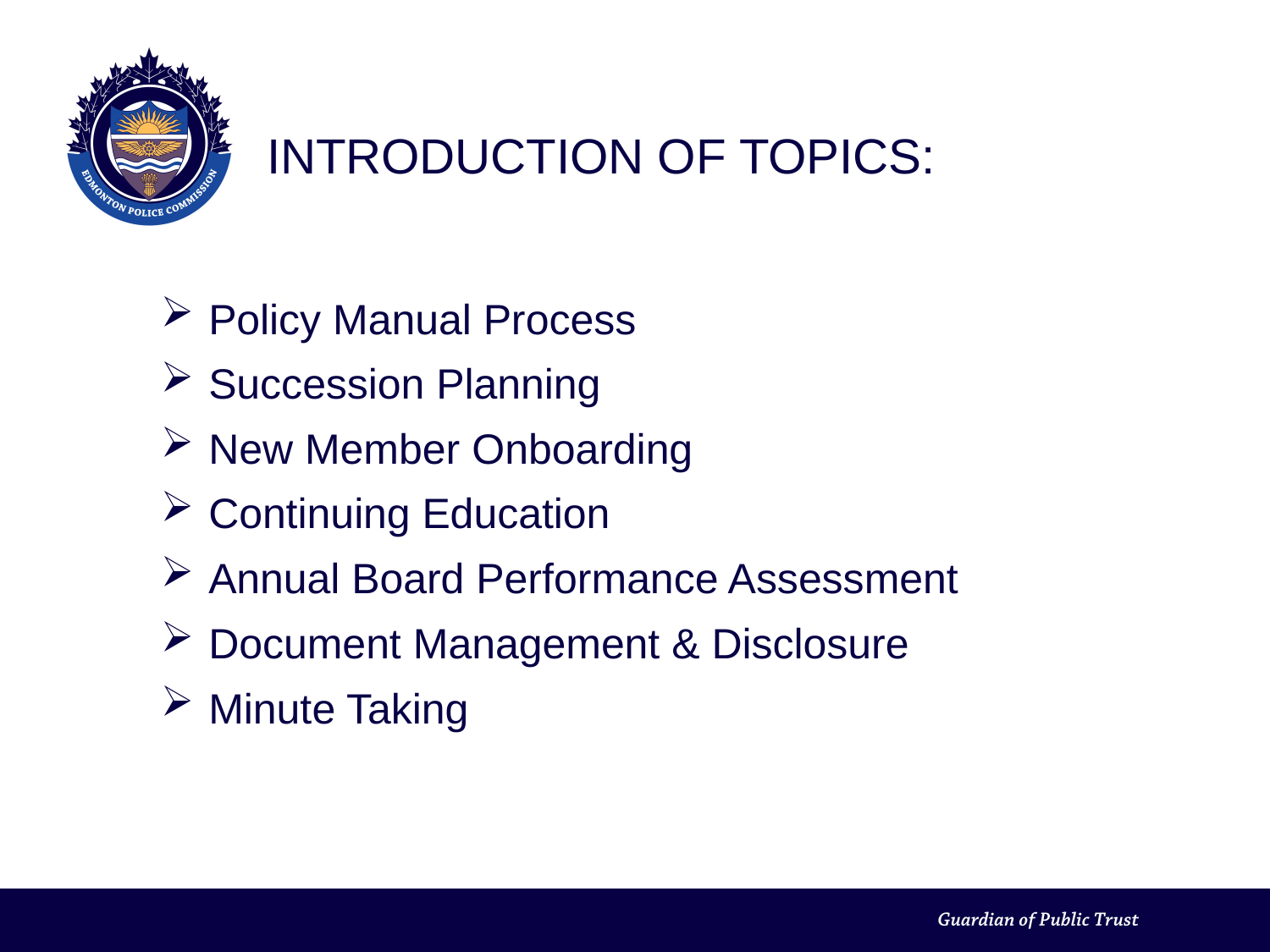

# INTRODUCTION OF TOPICS:
Policy Manual Process
Succession Planning
New Member Onboarding
Continuing Education
Annual Board Performance Assessment
Document Management & Disclosure
Minute Taking